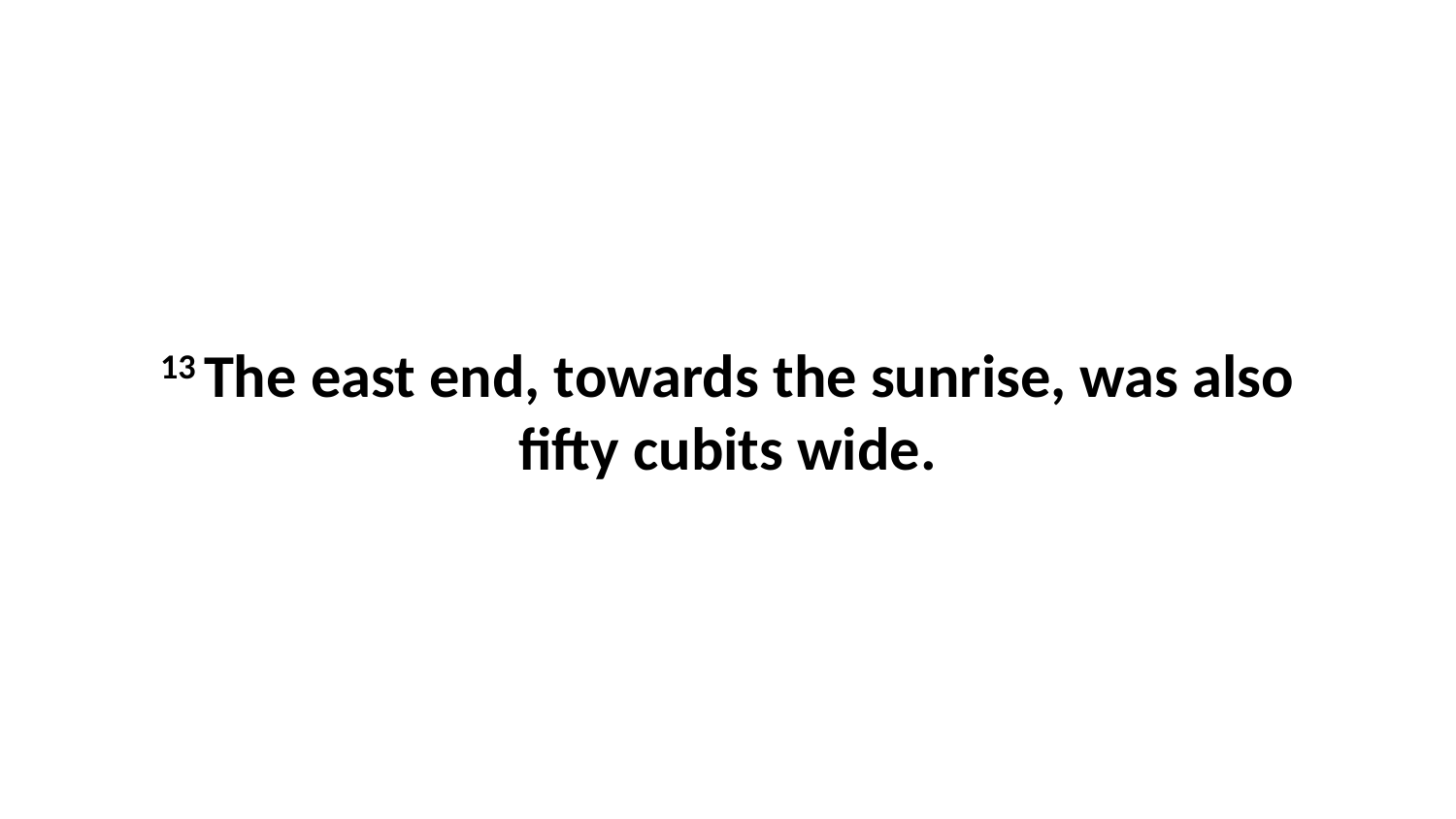

13 The east end, towards the sunrise, was also fifty cubits wide.